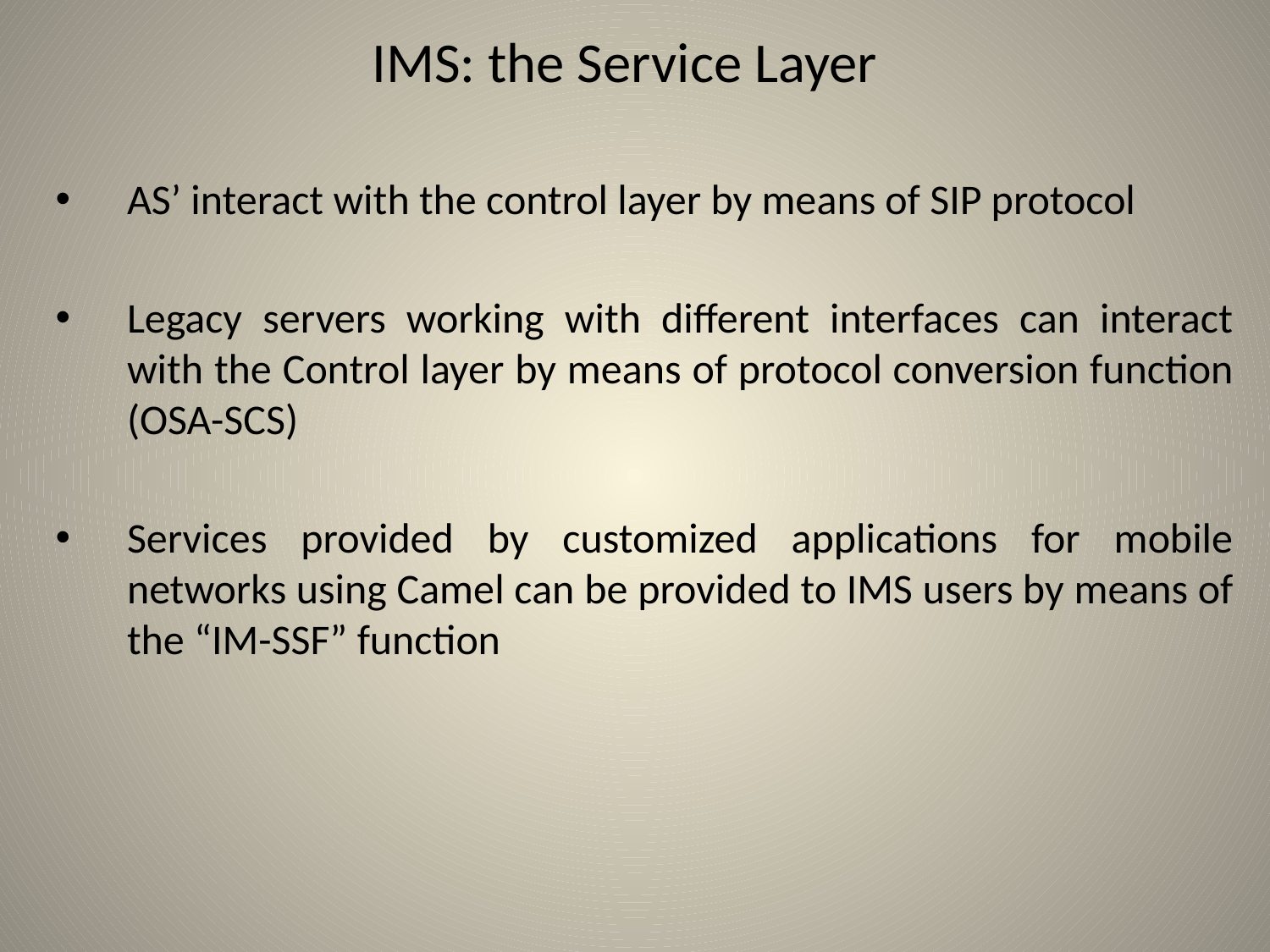

# IMS: the Service Layer
AS’ interact with the control layer by means of SIP protocol

Legacy servers working with different interfaces can interact with the Control layer by means of protocol conversion function (OSA-SCS)

Services provided by customized applications for mobile networks using Camel can be provided to IMS users by means of the “IM-SSF” function